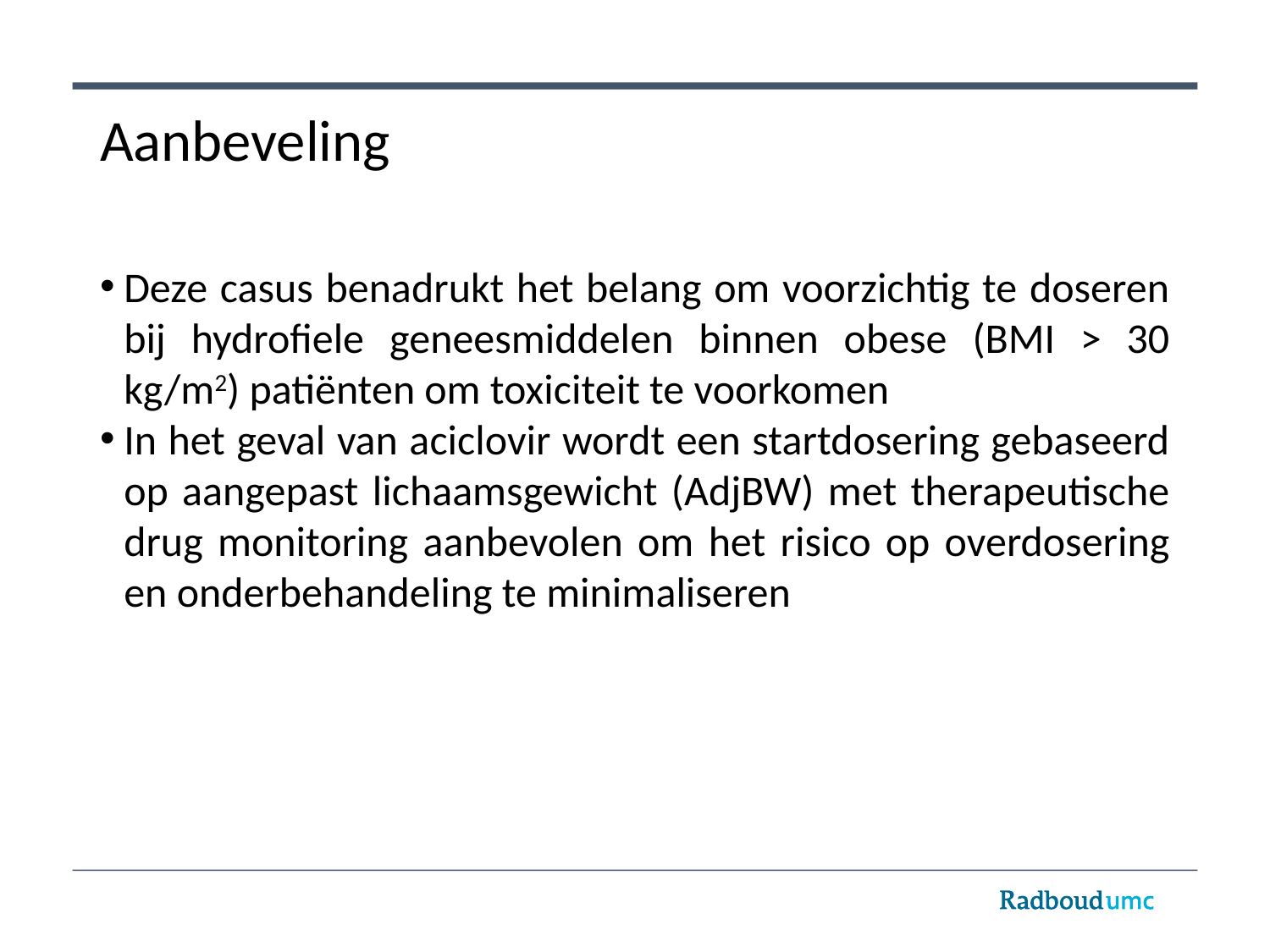

# Aanbeveling
Deze casus benadrukt het belang om voorzichtig te doseren bij hydrofiele geneesmiddelen binnen obese (BMI > 30 kg/m2) patiënten om toxiciteit te voorkomen
In het geval van aciclovir wordt een startdosering gebaseerd op aangepast lichaamsgewicht (AdjBW) met therapeutische drug monitoring aanbevolen om het risico op overdosering en onderbehandeling te minimaliseren